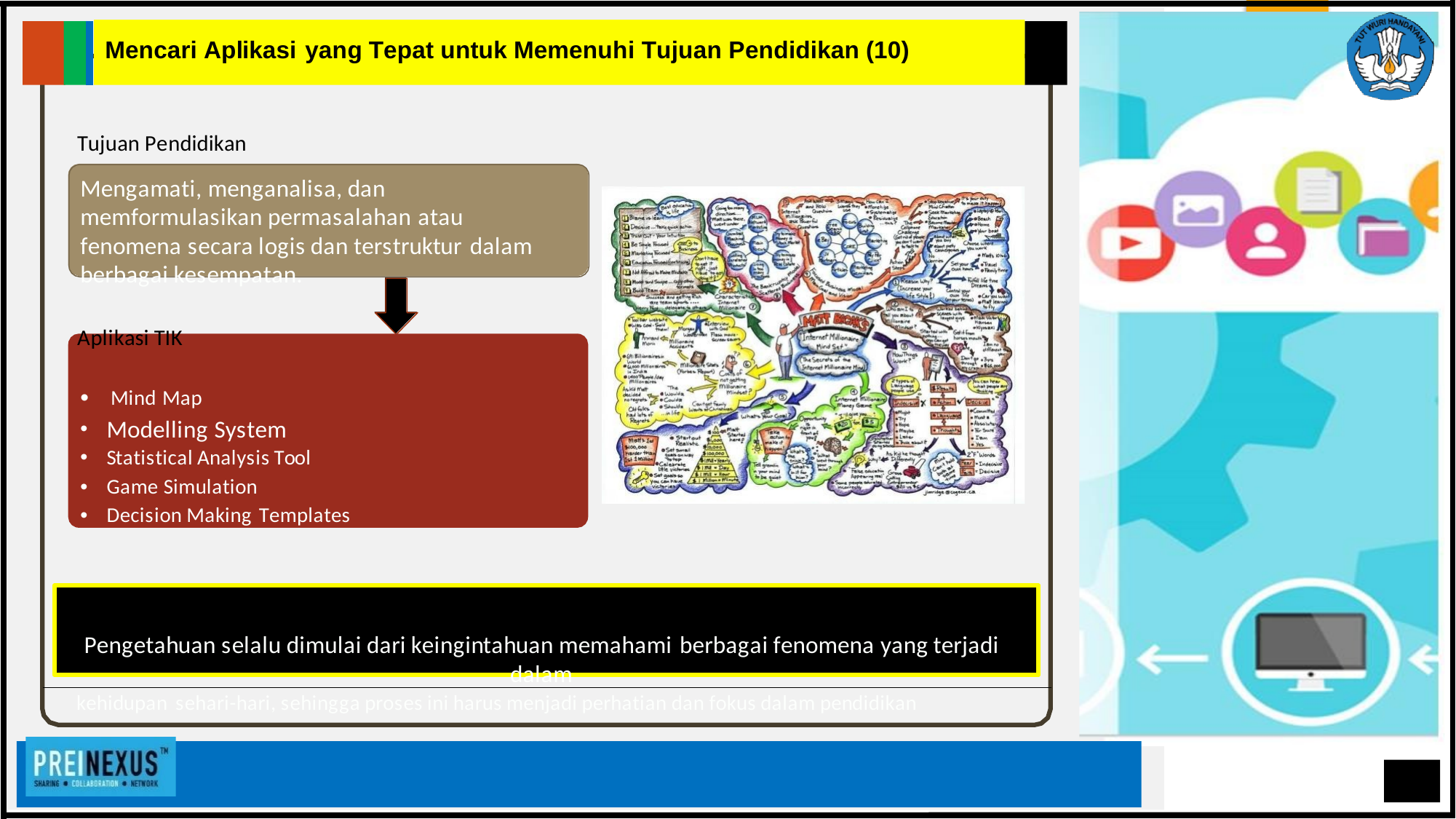

Mencari Aplikasi yang Tepat untuk Memenuhi Tujuan Pendidikan (10)
Tujuan Pendidikan
Mengamati, menganalisa, dan memformulasikan permasalahan atau fenomena secara logis dan terstruktur dalam berbagai kesempatan.
Aplikasi TIK
•   Mind Map
•   Modelling System
•   Statistical Analysis Tool
•   Game Simulation
•   Decision Making Templates
Pengetahuan selalu dimulai dari keingintahuan memahami berbagai fenomena yang terjadi dalam
kehidupan sehari-hari, sehingga proses ini harus menjadi perhatian dan fokus dalam pendidikan
Rajawali Fight-X’34